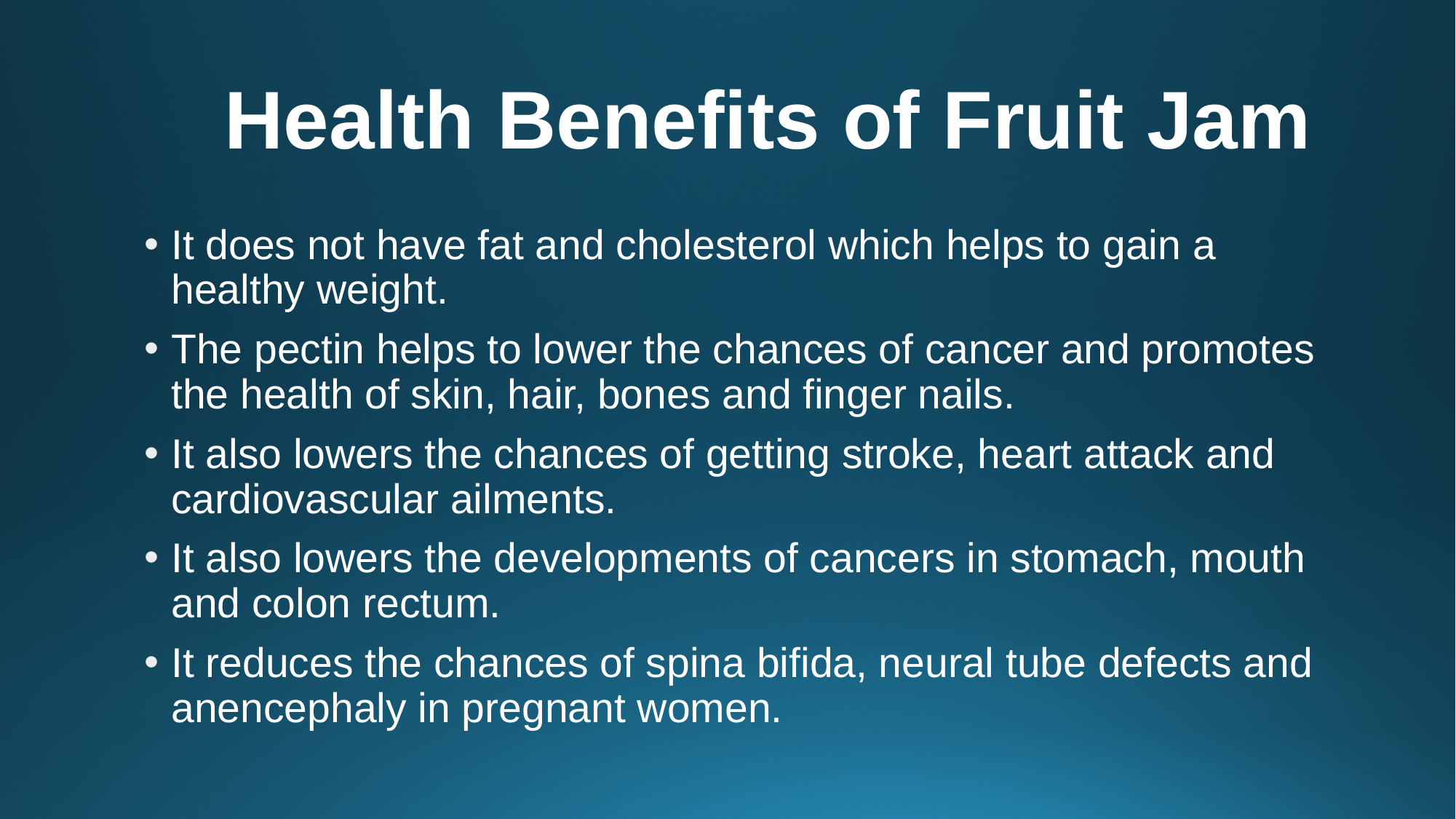

# Health Benefits of Fruit Jam
It does not have fat and cholesterol which helps to gain a healthy weight.
The pectin helps to lower the chances of cancer and promotes the health of skin, hair, bones and finger nails.
It also lowers the chances of getting stroke, heart attack and cardiovascular ailments.
It also lowers the developments of cancers in stomach, mouth and colon rectum.
It reduces the chances of spina bifida, neural tube defects and anencephaly in pregnant women.